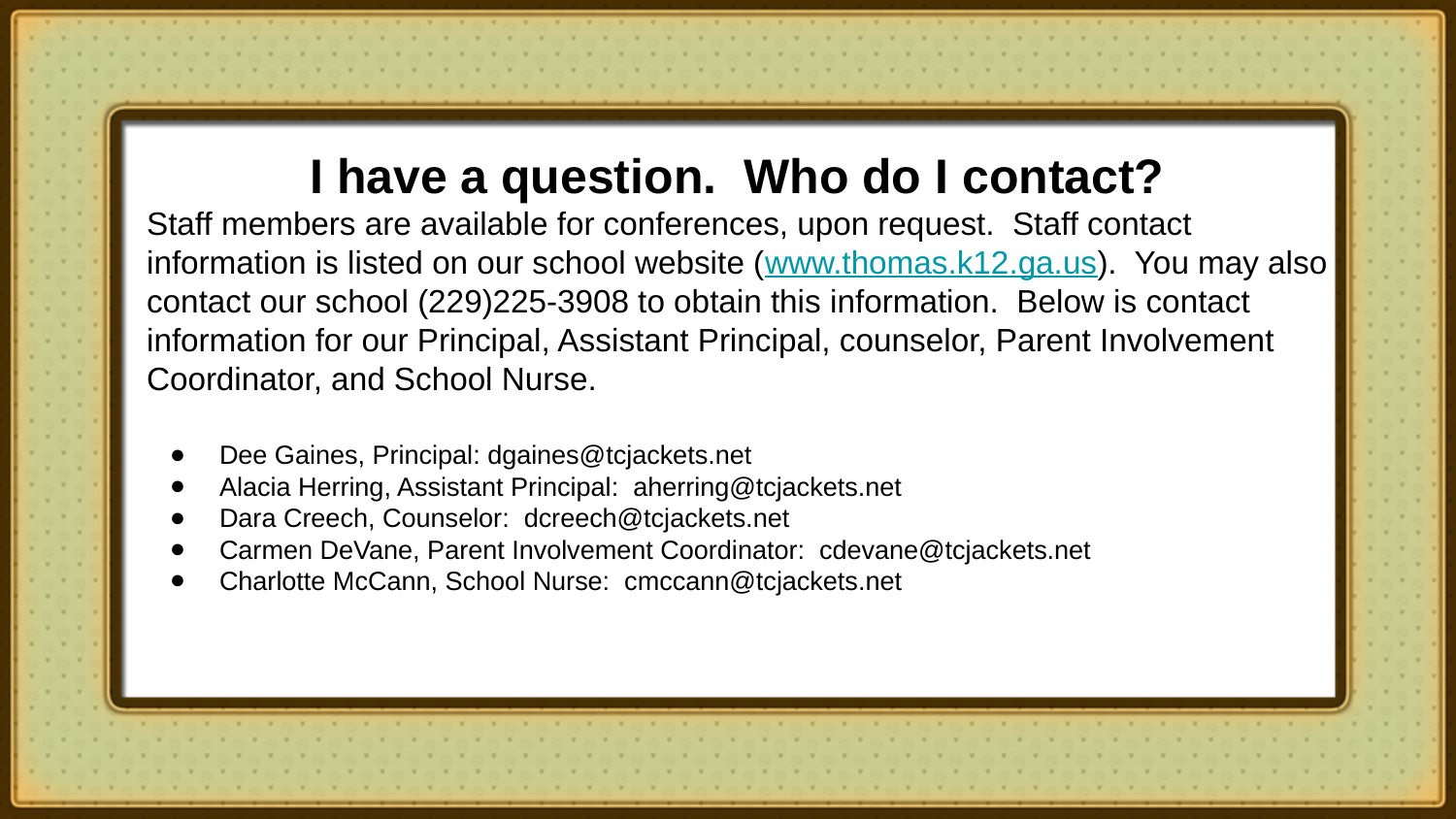

I have a question.  Who do I contact?
Staff members are available for conferences, upon request.  Staff contact information is listed on our school website (www.thomas.k12.ga.us).  You may also contact our school (229)225-3908 to obtain this information.  Below is contact information for our Principal, Assistant Principal, counselor, Parent Involvement Coordinator, and School Nurse.

Dee Gaines, Principal: dgaines@tcjackets.net
Alacia Herring, Assistant Principal:  aherring@tcjackets.net
Dara Creech, Counselor:  dcreech@tcjackets.net
Carmen DeVane, Parent Involvement Coordinator:  cdevane@tcjackets.net
Charlotte McCann, School Nurse:  cmccann@tcjackets.net